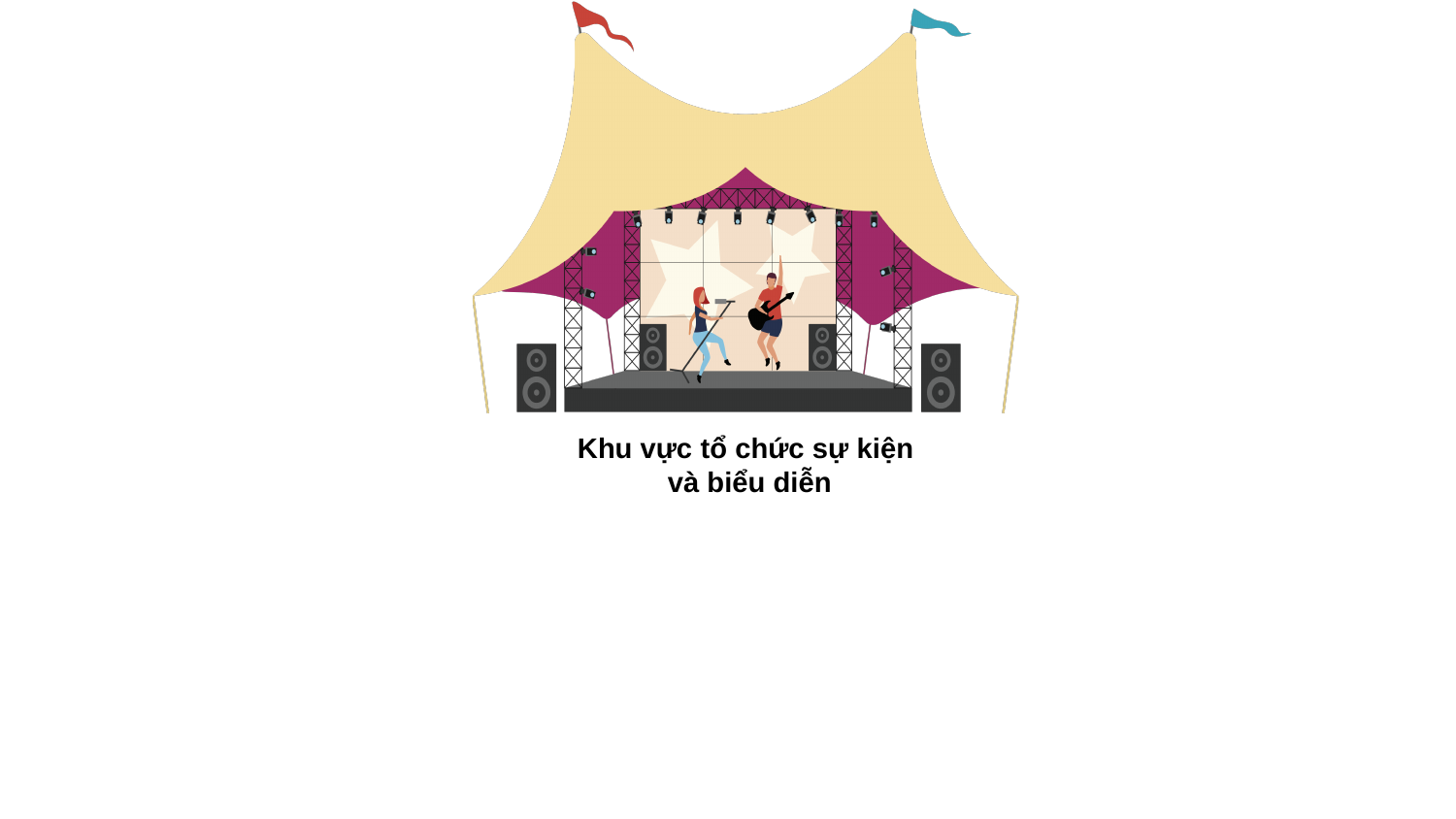

Khu vực tổ chức sự kiện
 và biểu diễn